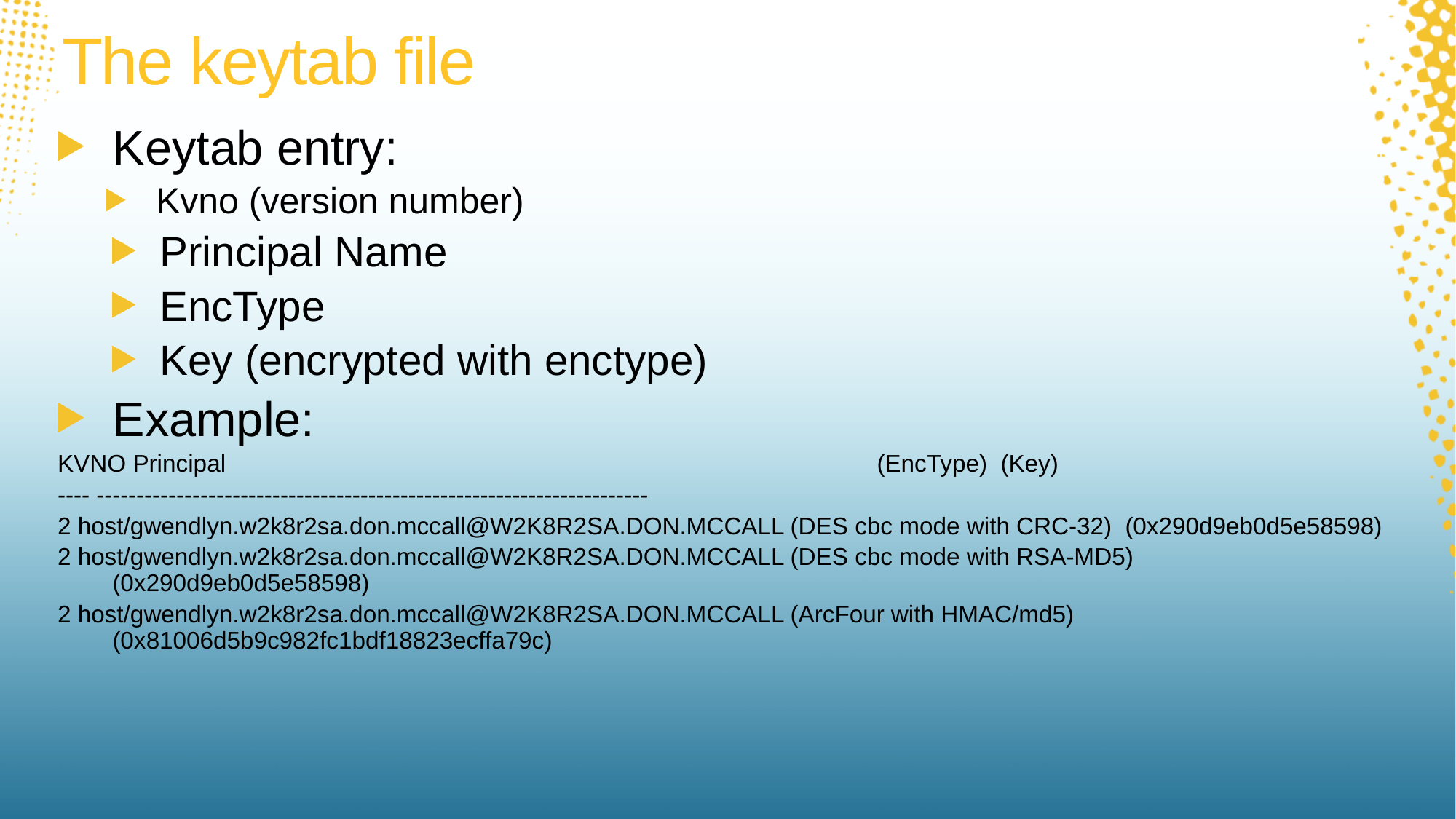

# The keytab file
Keytab entry:
   Kvno (version number)
Principal Name
EncType
Key (encrypted with enctype)
Example:
KVNO Principal						(EncType)  (Key)
---- ---------------------------------------------------------------------
2 host/gwendlyn.w2k8r2sa.don.mccall@W2K8R2SA.DON.MCCALL (DES cbc mode with CRC-32)  (0x290d9eb0d5e58598)
2 host/gwendlyn.w2k8r2sa.don.mccall@W2K8R2SA.DON.MCCALL (DES cbc mode with RSA-MD5)  (0x290d9eb0d5e58598)
2 host/gwendlyn.w2k8r2sa.don.mccall@W2K8R2SA.DON.MCCALL (ArcFour with HMAC/md5)  (0x81006d5b9c982fc1bdf18823ecffa79c)